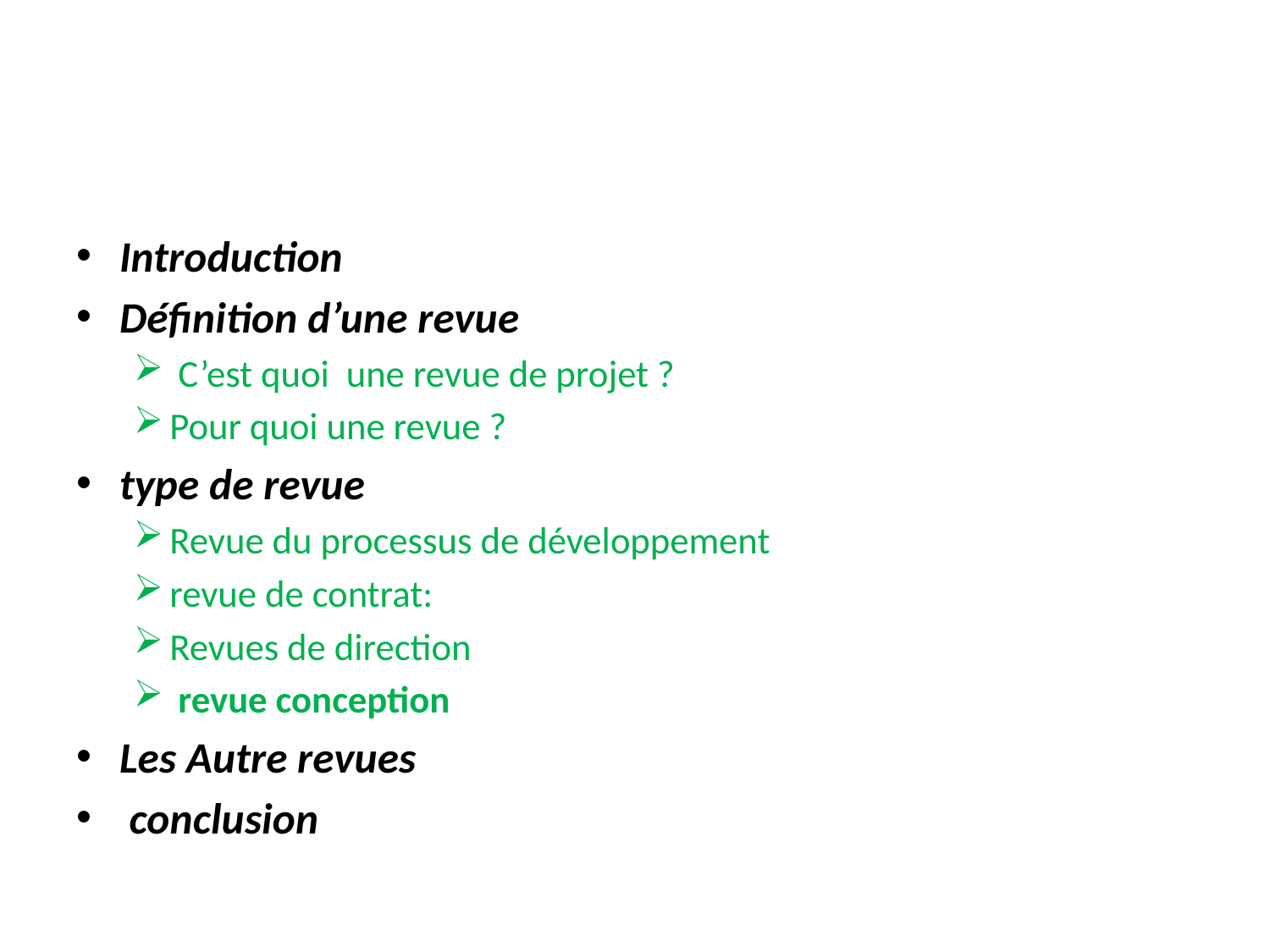

#
Introduction
Définition d’une revue
 C’est quoi  une revue de projet ?
Pour quoi une revue ?
type de revue
Revue du processus de développement
revue de contrat:
Revues de direction
 revue conception
Les Autre revues
 conclusion